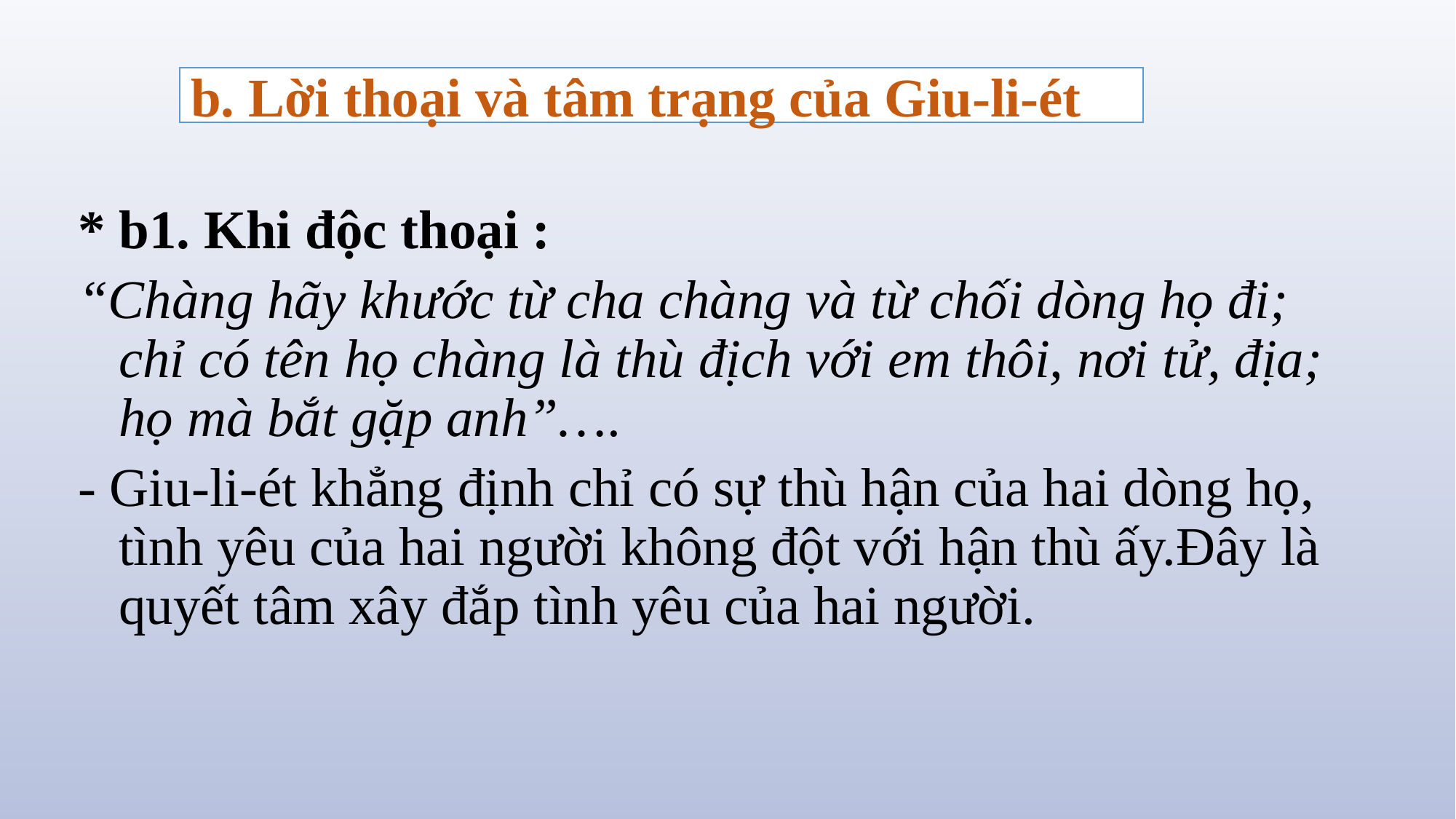

b. Lời thoại và tâm trạng của Giu-li-ét
* b1. Khi độc thoại :
“Chàng hãy khước từ cha chàng và từ chối dòng họ đi; chỉ có tên họ chàng là thù địch với em thôi, nơi tử, địa; họ mà bắt gặp anh”….
- Giu-li-ét khẳng định chỉ có sự thù hận của hai dòng họ, tình yêu của hai người không đột với hận thù ấy.Đây là quyết tâm xây đắp tình yêu của hai người.